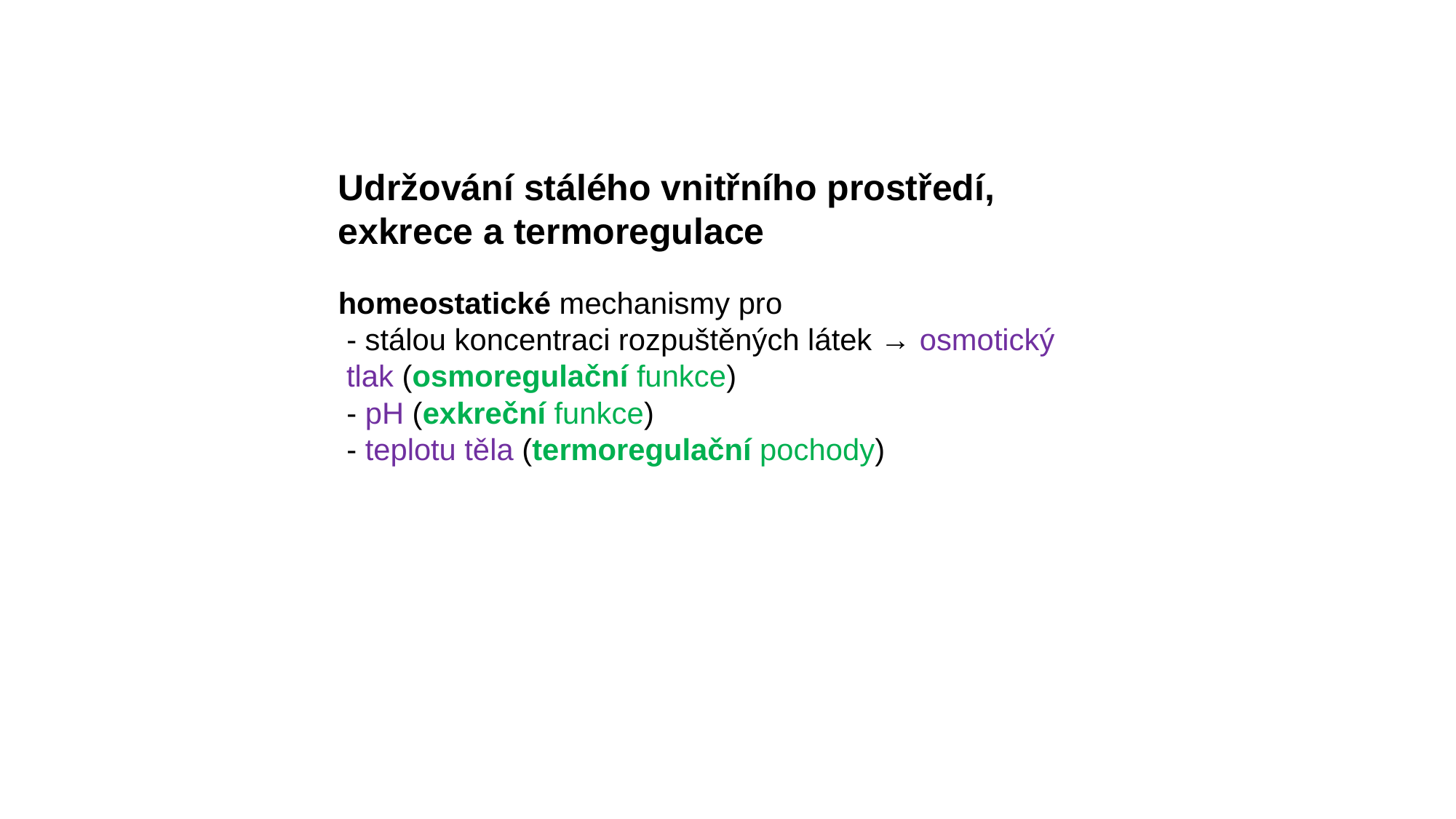

Udržování stálého vnitřního prostředí, exkrece a termoregulace

homeostatické mechanismy pro
 - stálou koncentraci rozpuštěných látek → osmotický  tlak (osmoregulační funkce)
 - pH (exkreční funkce)
 - teplotu těla (termoregulační pochody)